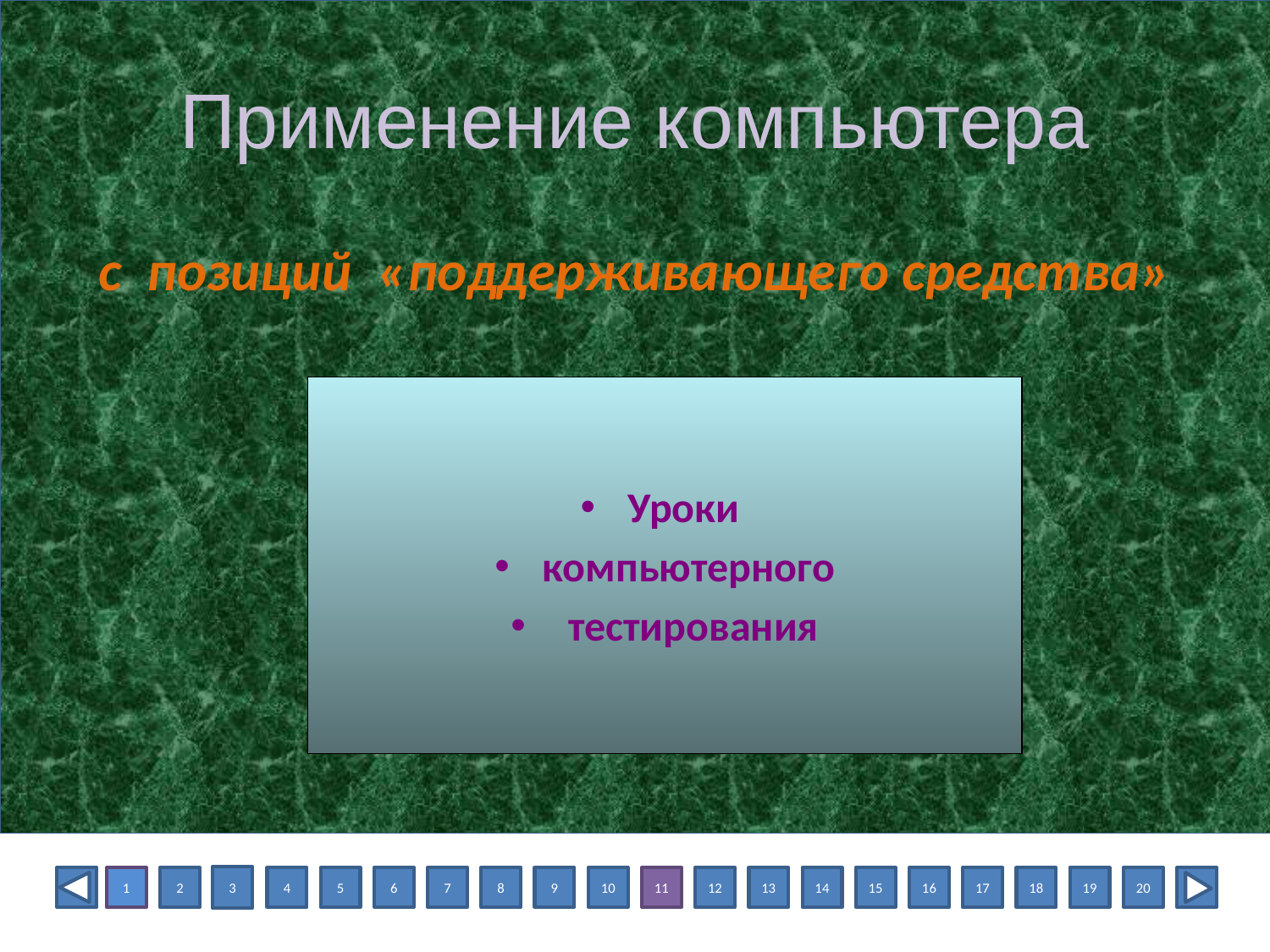

# Применение компьютера
с  позиций  «поддерживающего средства»
Уроки
компьютерного
 тестирования
3

1
2
4
5
6
7
8
9
10
11
12
13
14
15
16
17
18
19
20